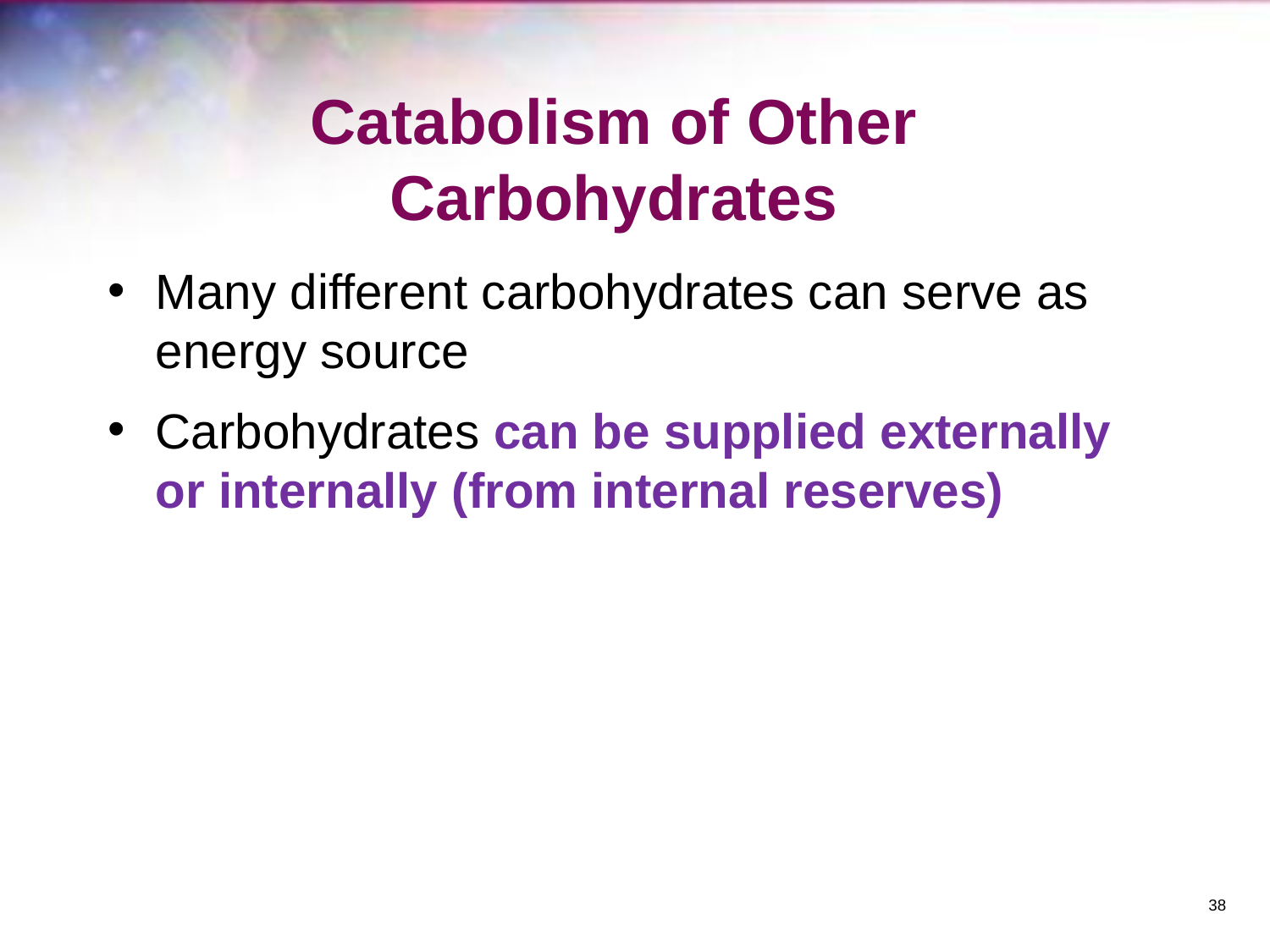

# Catabolism of Other Carbohydrates
Many different carbohydrates can serve as energy source
Carbohydrates can be supplied externally or internally (from internal reserves)
38